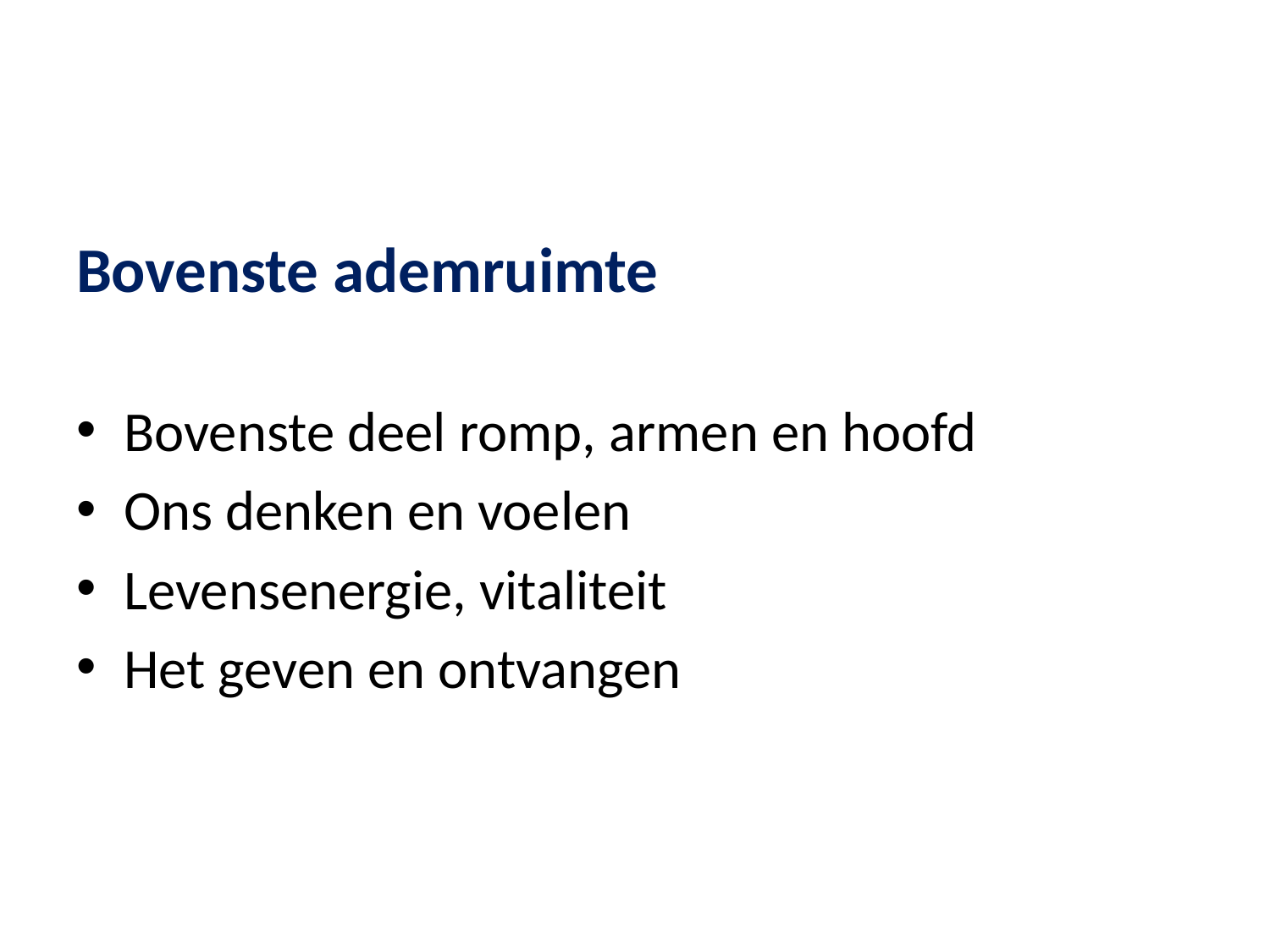

#
Bovenste ademruimte

Bovenste deel romp, armen en hoofd
Ons denken en voelen
Levensenergie, vitaliteit
Het geven en ontvangen